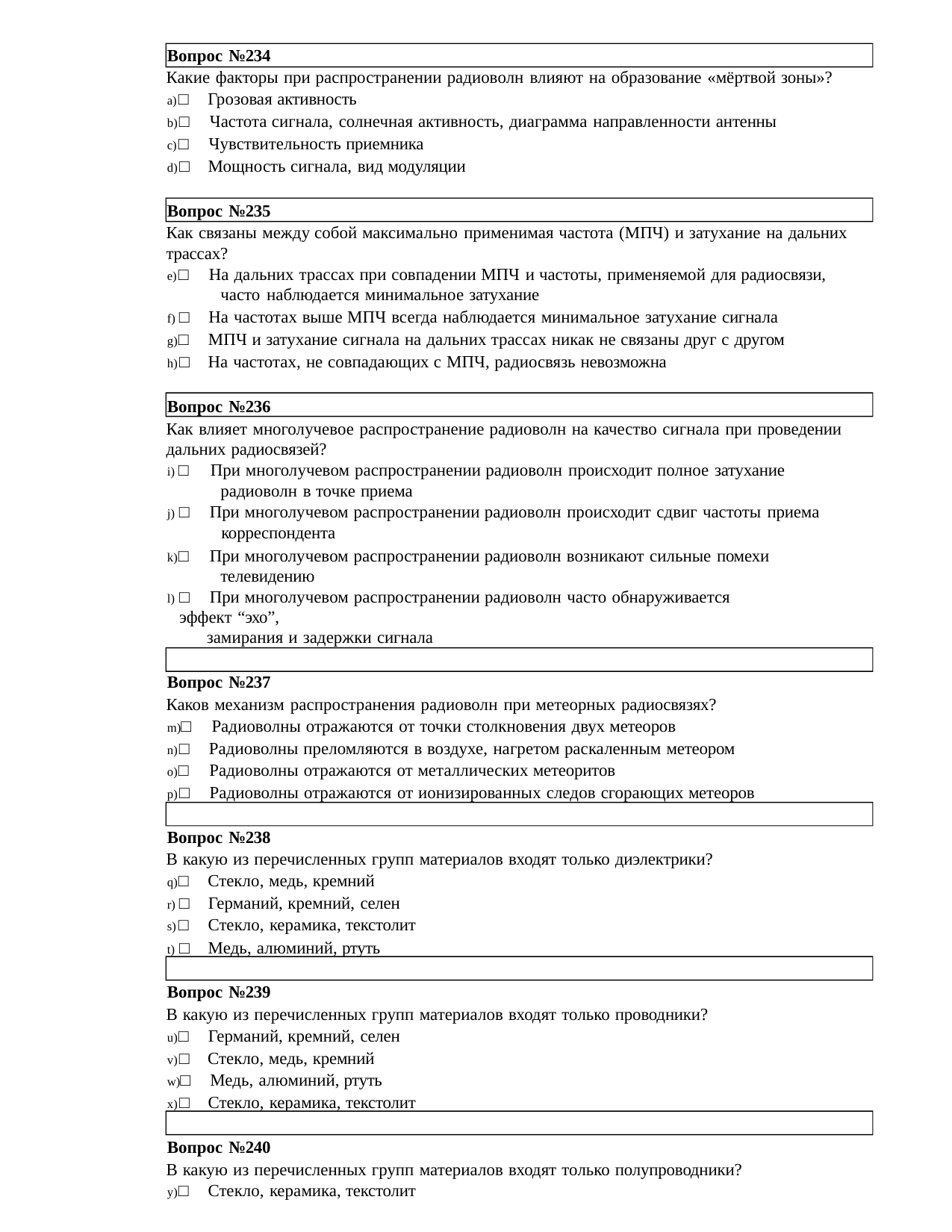

Вопрос №234
Какие факторы при распространении радиоволн влияют на образование «мёртвой зоны»?
□  Грозовая активность
□  Частота сигнала, солнечная активность, диаграмма направленности антенны
□  Чувствительность приемника
□  Мощность сигнала, вид модуляции

Вопрос №235
Как связаны между собой максимально применимая частота (МПЧ) и затухание на дальних трассах?
□  На дальних трассах при совпадении МПЧ и частоты, применяемой для радиосвязи, 	часто наблюдается минимальное затухание
□  На частотах выше МПЧ всегда наблюдается минимальное затухание сигнала
□  МПЧ и затухание сигнала на дальних трассах никак не связаны друг с другом
□  На частотах, не совпадающих с МПЧ, радиосвязь невозможна

Вопрос №236
Как влияет многолучевое распространение радиоволн на качество сигнала при проведении дальних радиосвязей?
□  При многолучевом распространении радиоволн происходит полное затухание 	радиоволн в точке приема
□  При многолучевом распространении радиоволн происходит сдвиг частоты приема 	корреспондента
□  При многолучевом распространении радиоволн возникают сильные помехи 	телевидению
□  При многолучевом распространении радиоволн часто обнаруживается эффект “эхо”,
замирания и задержки сигнала

Вопрос №237
Каков механизм распространения радиоволн при метеорных радиосвязях?
□  Радиоволны отражаются от точки столкновения двух метеоров
□  Радиоволны преломляются в воздухе, нагретом раскаленным метеором
□  Радиоволны отражаются от металлических метеоритов
□  Радиоволны отражаются от ионизированных следов сгорающих метеоров

Вопрос №238
В какую из перечисленных групп материалов входят только диэлектрики?
□  Стекло, медь, кремний
□  Германий, кремний, селен
□  Стекло, керамика, текстолит
□  Медь, алюминий, ртуть

Вопрос №239
В какую из перечисленных групп материалов входят только проводники?
□  Германий, кремний, селен
□  Стекло, медь, кремний
□  Медь, алюминий, ртуть
□  Стекло, керамика, текстолит

Вопрос №240
В какую из перечисленных групп материалов входят только полупроводники?
□  Стекло, керамика, текстолит